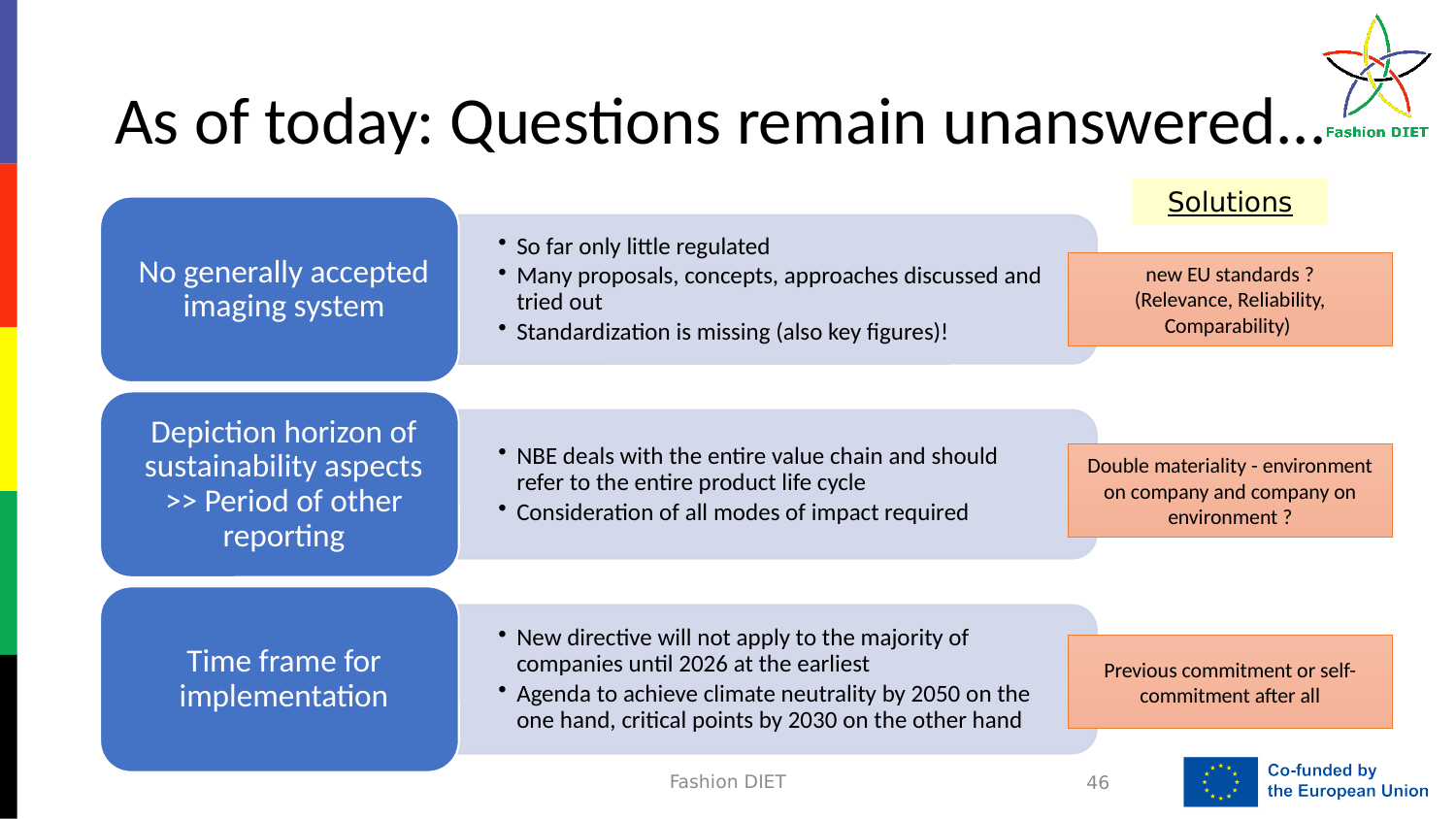

# As of today: Questions remain unanswered...
Solutions
So far only little regulated
Many proposals, concepts, approaches discussed and tried out
Standardization is missing (also key figures)!
No generally accepted imaging system
NBE deals with the entire value chain and should refer to the entire product life cycle
Consideration of all modes of impact required
Depiction horizon of sustainability aspects >> Period of other reporting
New directive will not apply to the majority of companies until 2026 at the earliest
Agenda to achieve climate neutrality by 2050 on the one hand, critical points by 2030 on the other hand
Time frame for implementation
new EU standards ?
(Relevance, Reliability, Comparability)
Double materiality - environment on company and company on environment ?
Previous commitment or self-commitment after all
Fashion DIET
46